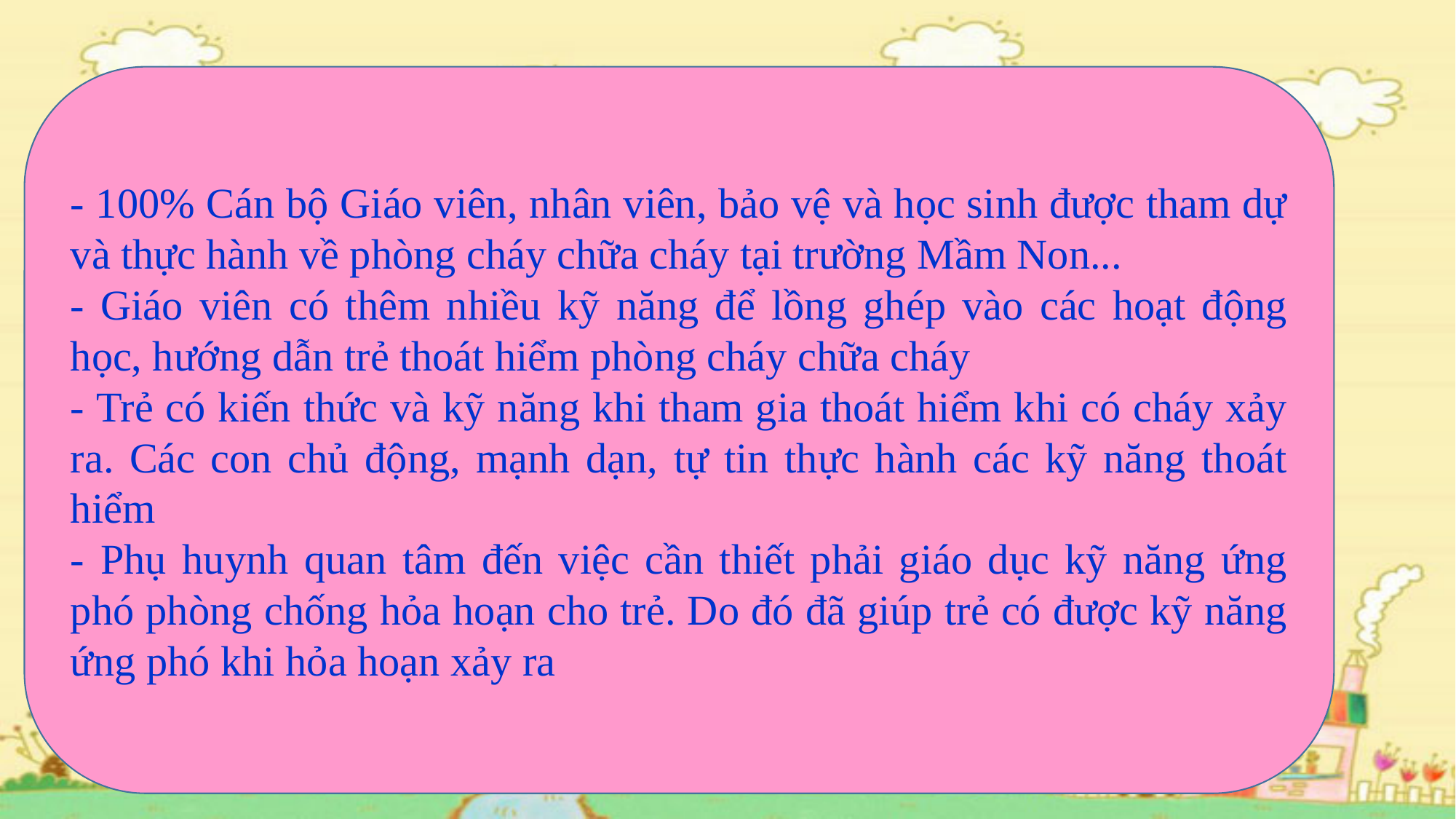

- 100% Cán bộ Giáo viên, nhân viên, bảo vệ và học sinh được tham dự và thực hành về phòng cháy chữa cháy tại trường Mầm Non...
- Giáo viên có thêm nhiều kỹ năng để lồng ghép vào các hoạt động học, hướng dẫn trẻ thoát hiểm phòng cháy chữa cháy
- Trẻ có kiến thức và kỹ năng khi tham gia thoát hiểm khi có cháy xảy ra. Các con chủ động, mạnh dạn, tự tin thực hành các kỹ năng thoát hiểm
- Phụ huynh quan tâm đến việc cần thiết phải giáo dục kỹ năng ứng phó phòng chống hỏa hoạn cho trẻ. Do đó đã giúp trẻ có được kỹ năng ứng phó khi hỏa hoạn xảy ra